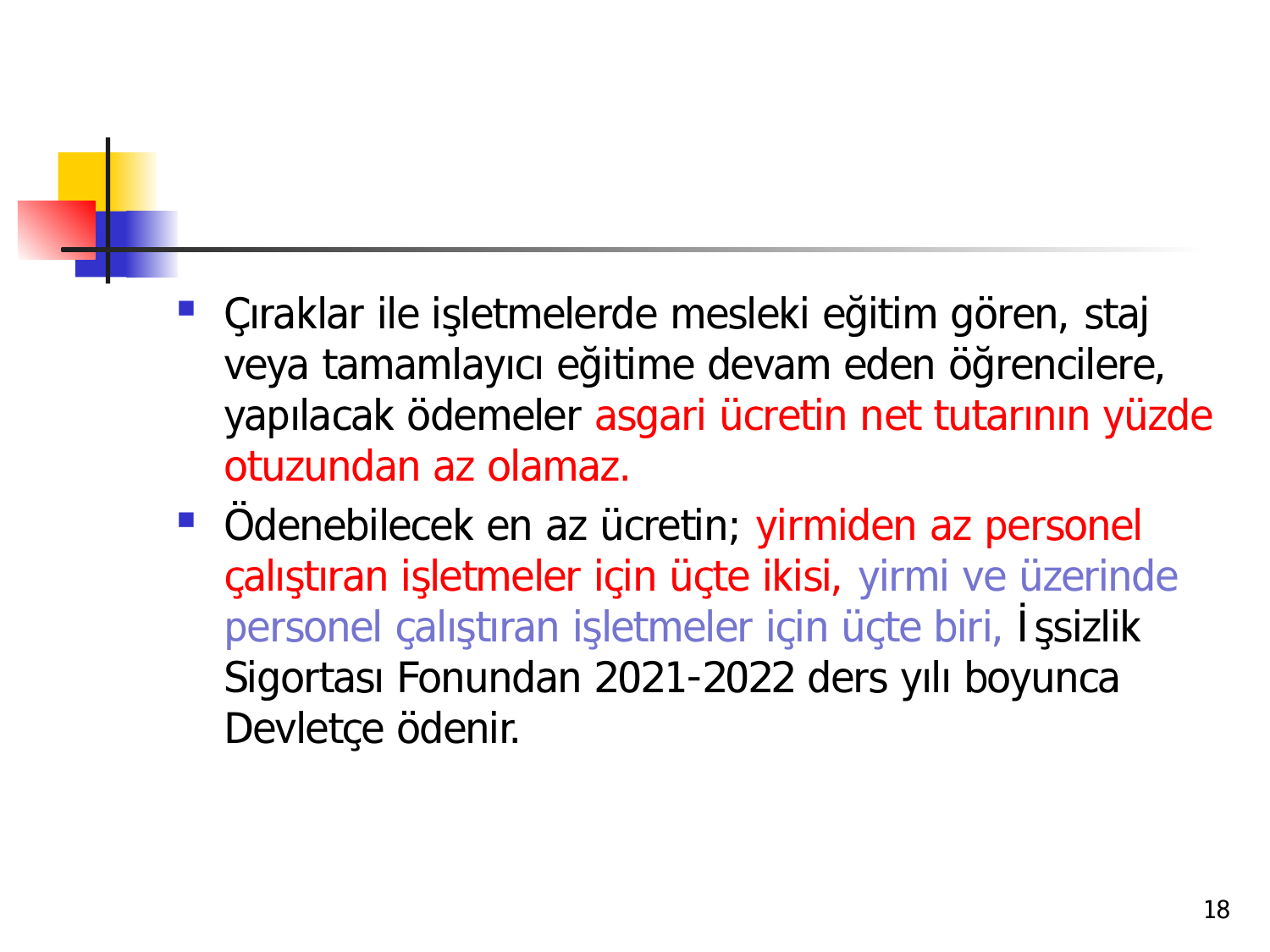

#
Çıraklar ile işletmelerde mesleki eğitim gören, staj veya tamamlayıcı eğitime devam eden öğrencilere, yapılacak ödemeler asgari ücretin net tutarının yüzde otuzundan az olamaz.
Ödenebilecek en az ücretin; yirmiden az personel çalıştıran işletmeler için üçte ikisi, yirmi ve üzerinde personel çalıştıran işletmeler için üçte biri, İşsizlik Sigortası Fonundan 2021-2022 ders yılı boyunca Devletçe ödenir.
18